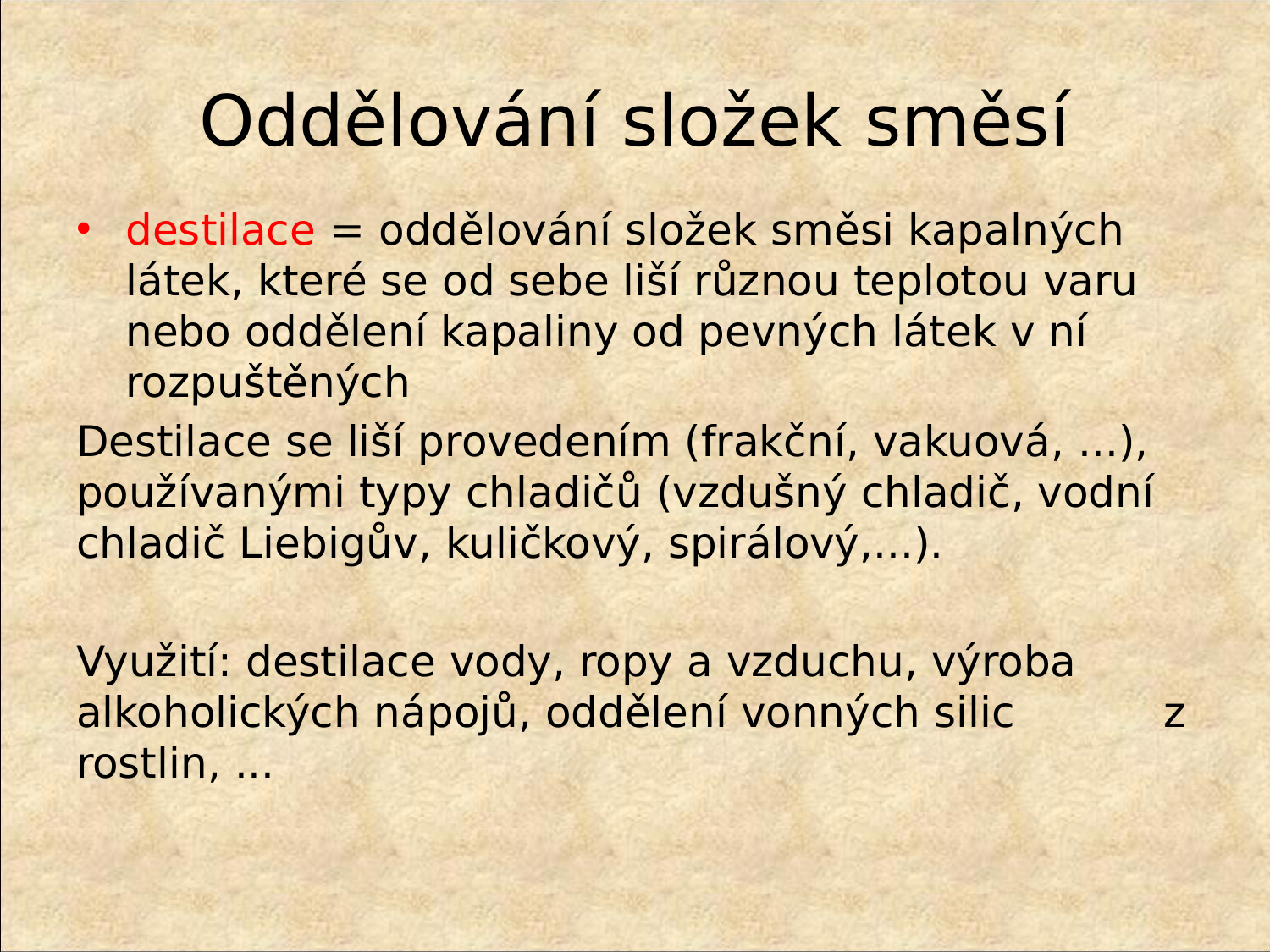

# Oddělování složek směsí
destilace = oddělování složek směsi kapalných látek, které se od sebe liší různou teplotou varu nebo oddělení kapaliny od pevných látek v ní rozpuštěných
Destilace se liší provedením (frakční, vakuová, ...), používanými typy chladičů (vzdušný chladič, vodní chladič Liebigův, kuličkový, spirálový,...).

Využití: destilace vody, ropy a vzduchu, výroba alkoholických nápojů, oddělení vonných silic           z rostlin, ...